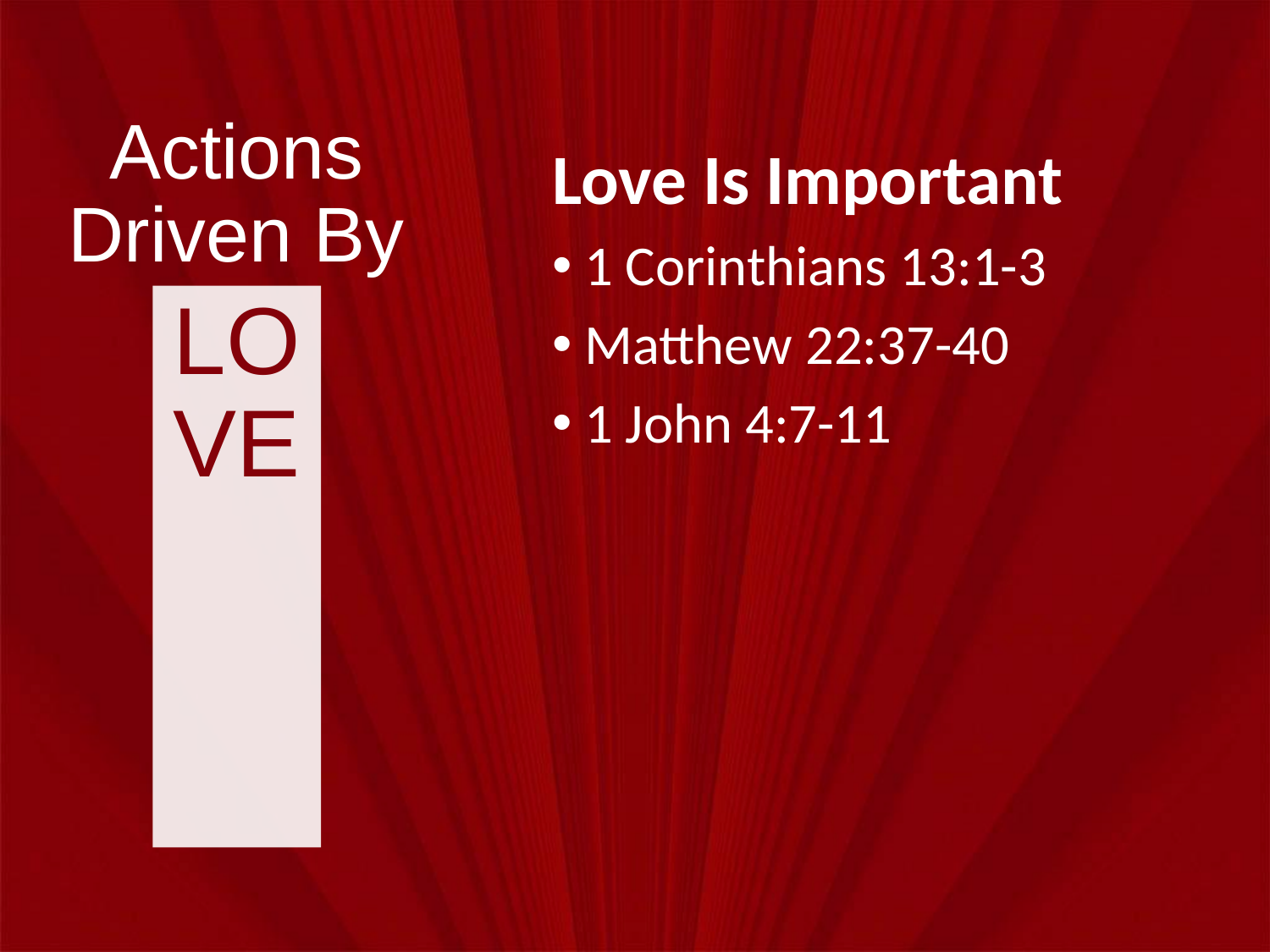

# Actions Driven By
Love Is Important
1 Corinthians 13:1-3
Matthew 22:37-40
1 John 4:7-11
LOVE